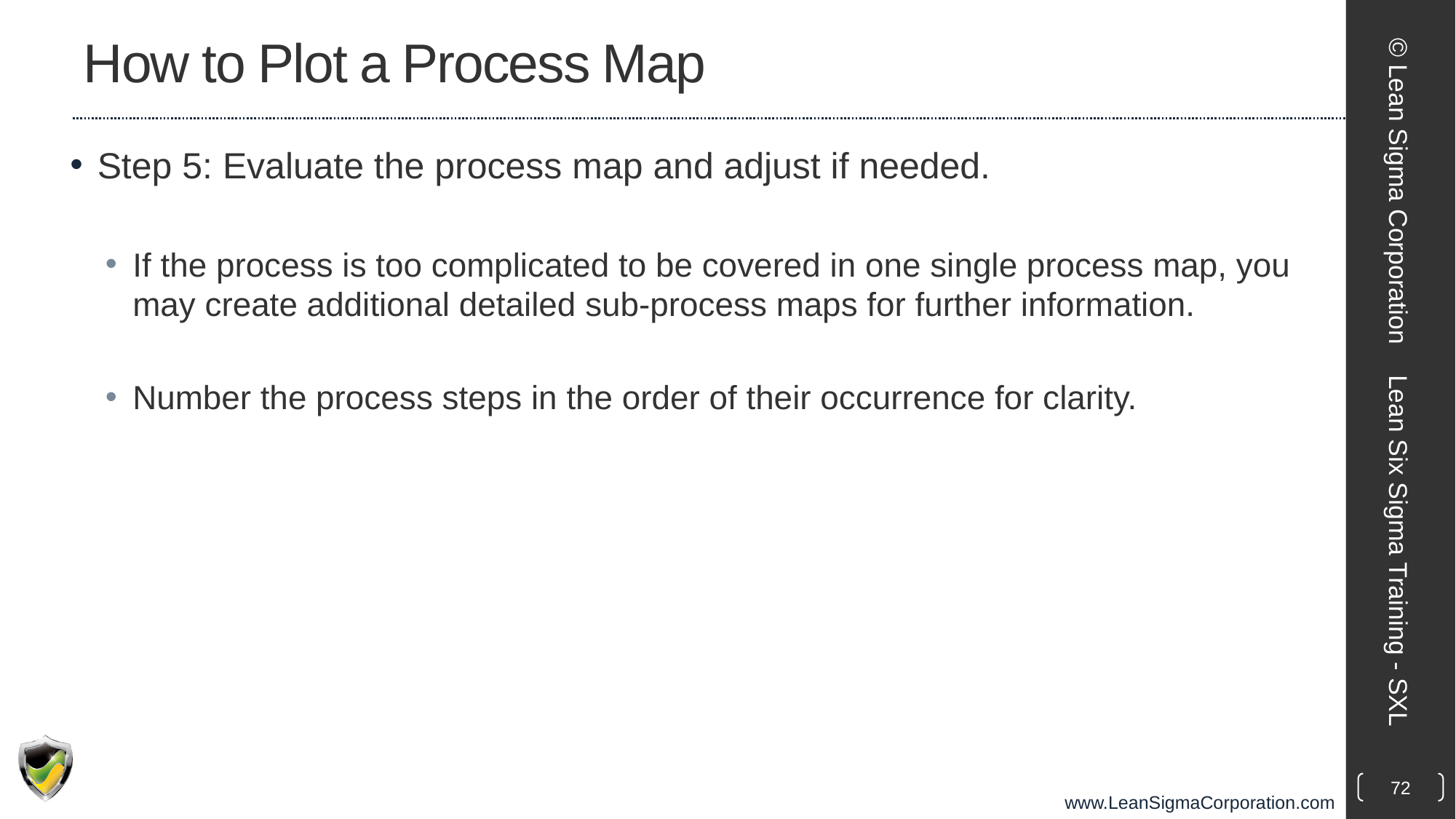

# How to Plot a Process Map
Step 5: Evaluate the process map and adjust if needed.

If the process is too complicated to be covered in one single process map, you may create additional detailed sub-process maps for further information.

Number the process steps in the order of their occurrence for clarity.

© Lean Sigma Corporation
Lean Six Sigma Training - SXL
72